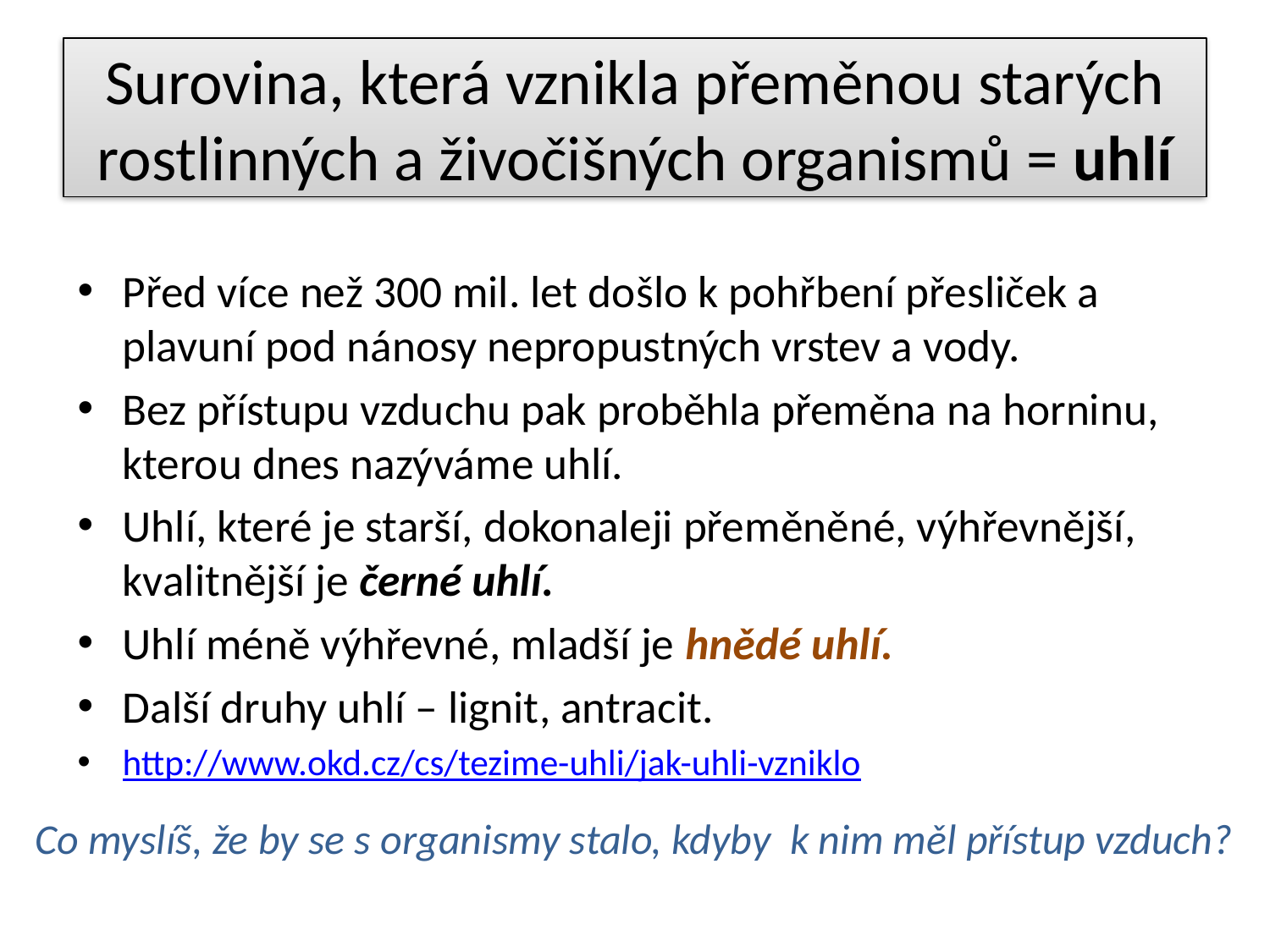

# Surovina, která vznikla přeměnou starých rostlinných a živočišných organismů = uhlí
Před více než 300 mil. let došlo k pohřbení přesliček a plavuní pod nánosy nepropustných vrstev a vody.
Bez přístupu vzduchu pak proběhla přeměna na horninu, kterou dnes nazýváme uhlí.
Uhlí, které je starší, dokonaleji přeměněné, výhřevnější, kvalitnější je černé uhlí.
Uhlí méně výhřevné, mladší je hnědé uhlí.
Další druhy uhlí – lignit, antracit.
http://www.okd.cz/cs/tezime-uhli/jak-uhli-vzniklo

Co myslíš, že by se s organismy stalo, kdyby  k nim měl přístup vzduch?